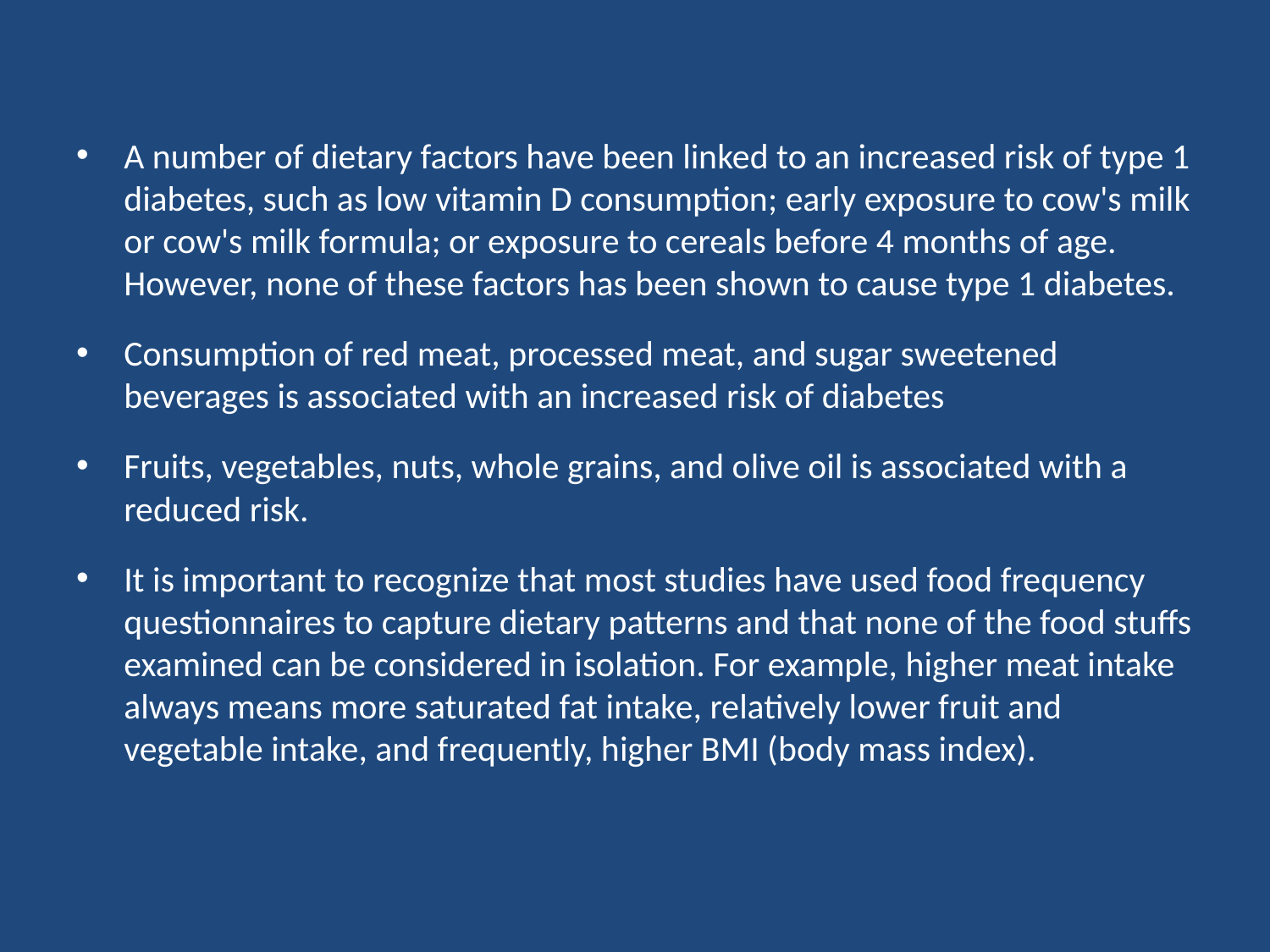

A number of dietary factors have been linked to an increased risk of type 1 diabetes, such as low vitamin D consumption; early exposure to cow's milk or cow's milk formula; or exposure to cereals before 4 months of age. However, none of these factors has been shown to cause type 1 diabetes.
Consumption of red meat, processed meat, and sugar sweetened beverages is associated with an increased risk of diabetes
Fruits, vegetables, nuts, whole grains, and olive oil is associated with a reduced risk.
It is important to recognize that most studies have used food frequency questionnaires to capture dietary patterns and that none of the food stuffs examined can be considered in isolation. For example, higher meat intake always means more saturated fat intake, relatively lower fruit and vegetable intake, and frequently, higher BMI (body mass index).